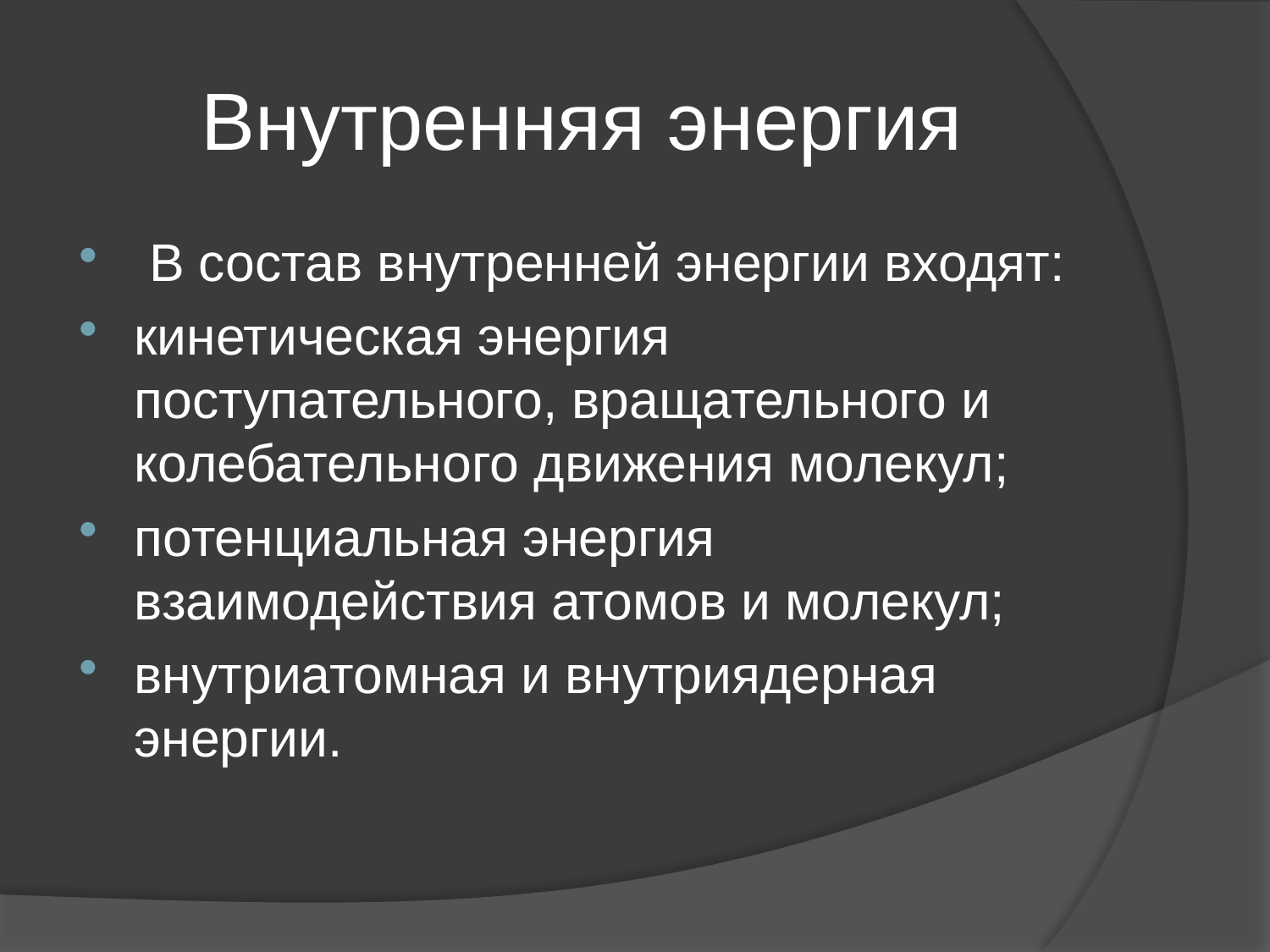

# Внутренняя энергия
 В состав внутренней энергии входят:
кинетическая энергия поступательного, вращательного и колебательного движения молекул;
потенциальная энергия взаимодействия атомов и молекул;
внутриатомная и внутриядерная энергии.